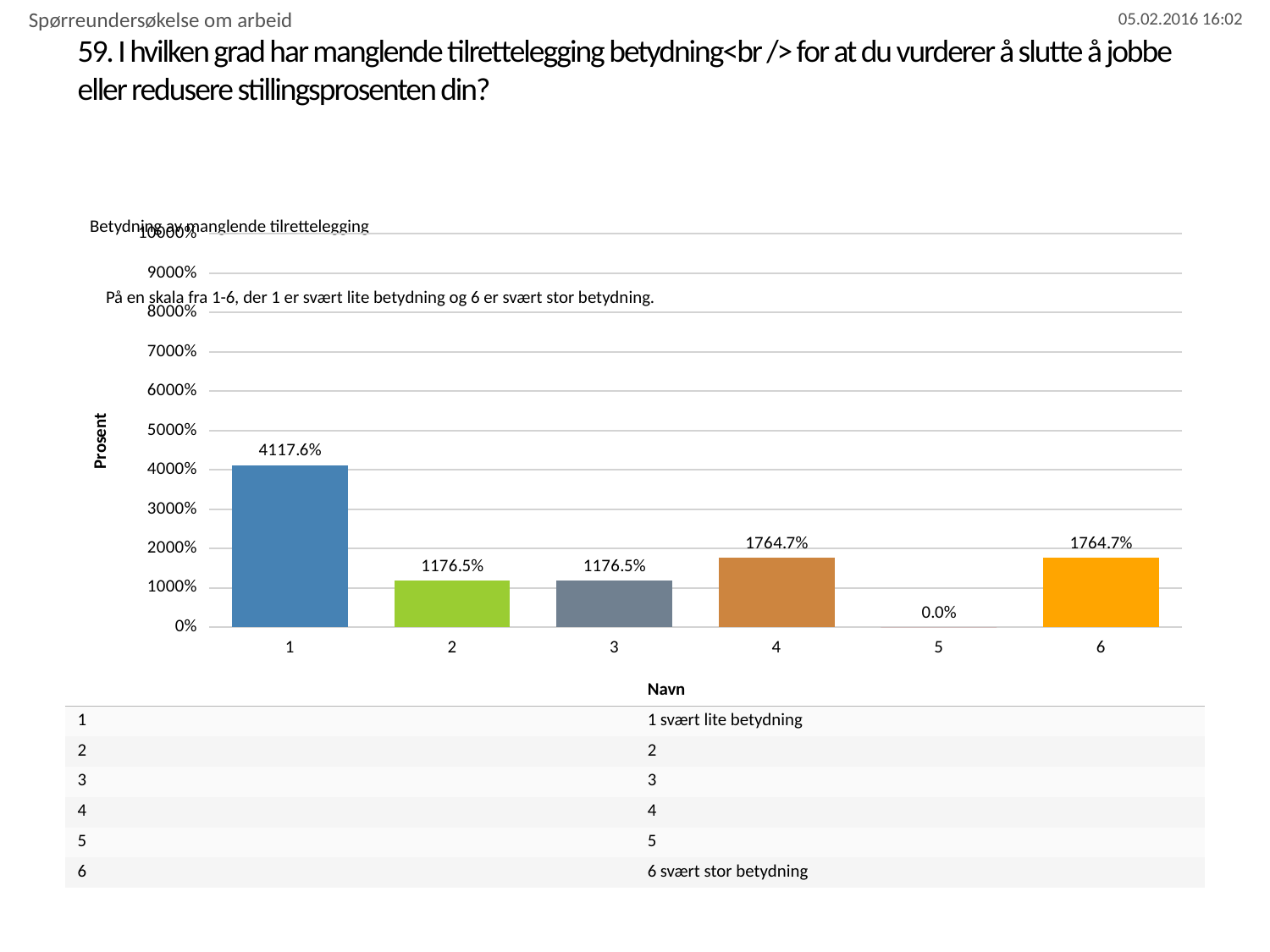

Spørreundersøkelse om arbeid
# 59. I hvilken grad har manglende tilrettelegging betydning<br /> for at du vurderer å slutte å jobbe eller redusere stillingsprosenten din?

   Betydning av manglende tilrettelegging

   På en skala fra 1-6, der 1 er svært lite betydning og 6 er svært stor betydning.

### Chart

| Category | I hvilken grad har manglende tilrettelegging betydning<br /> for at du vurderer å slutte å jobbe eller redusere stillingsprosenten din? |
|---|---|
| 1 | 41.1764705882353 |
| 2 | 11.764705882352942 |
| 3 | 11.764705882352942 |
| 4 | 17.647058823529413 |
| 5 | 0.0 |
| 6 | 17.647058823529413 |
|  | Navn |
| --- | --- |
| 1 | 1 svært lite betydning |
| 2 | 2 |
| 3 | 3 |
| 4 | 4 |
| 5 | 5 |
| 6 | 6 svært stor betydning |